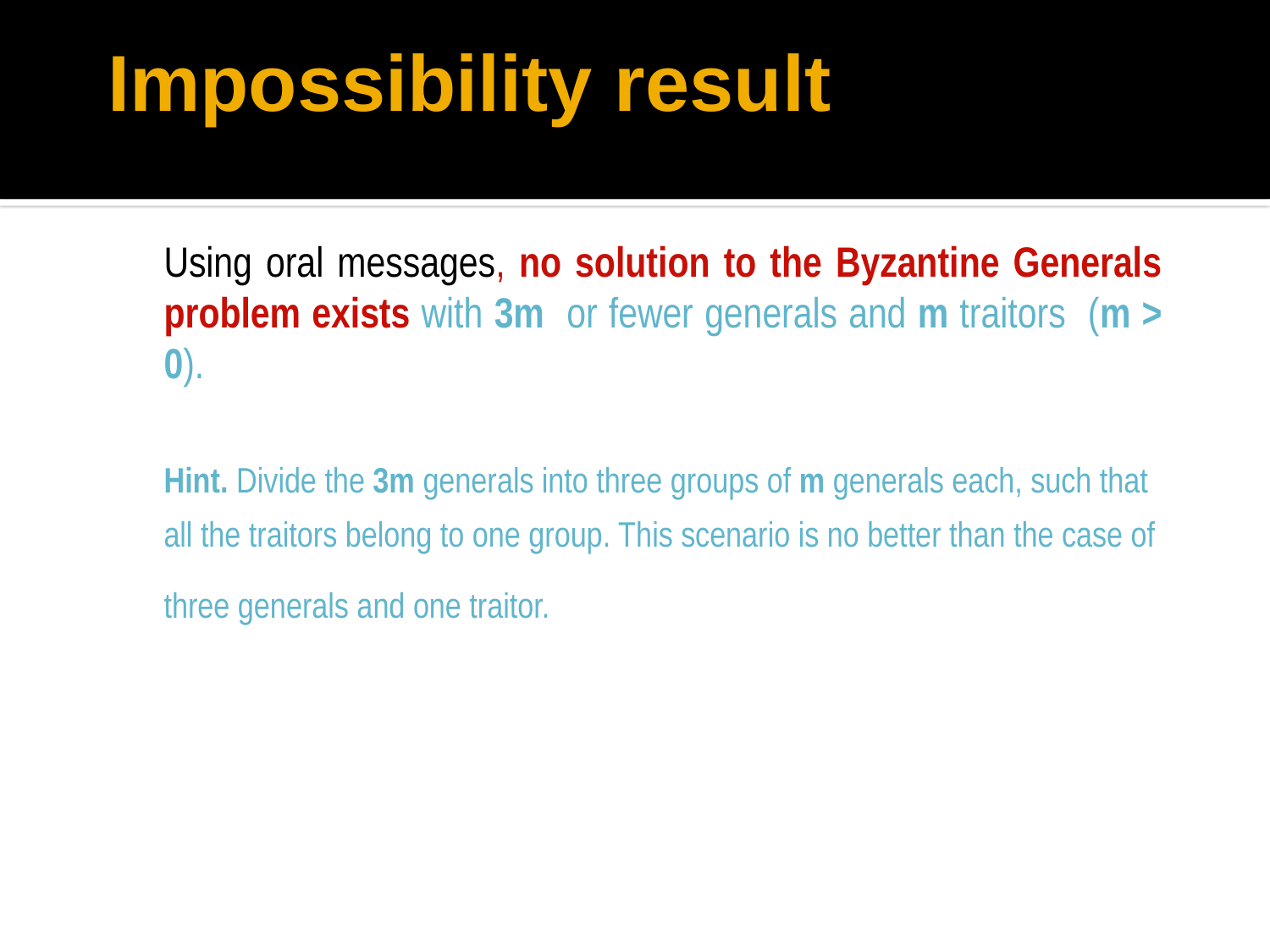

# Impossibility result
	Using oral messages, no solution to the Byzantine Generals problem exists with 3m  or fewer generals and m traitors  (m > 0).

	Hint. Divide the 3m generals into three groups of m generals each, such that all the traitors belong to one group. This scenario is no better than the case of three generals and one traitor.